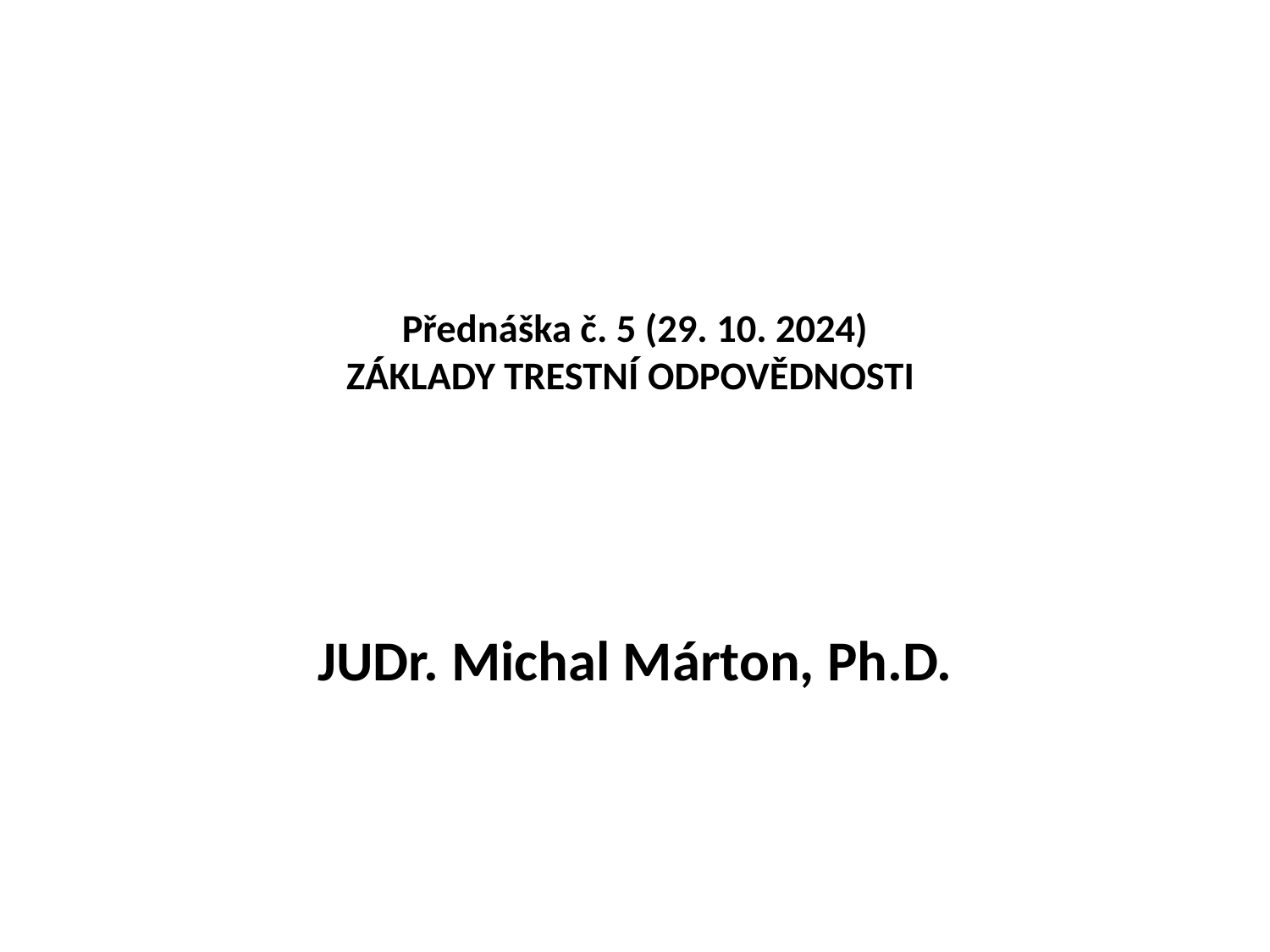

# Přednáška č. 5 (29. 10. 2024) ZÁKLADY TRESTNÍ ODPOVĚDNOSTI

JUDr. Michal Márton, Ph.D.